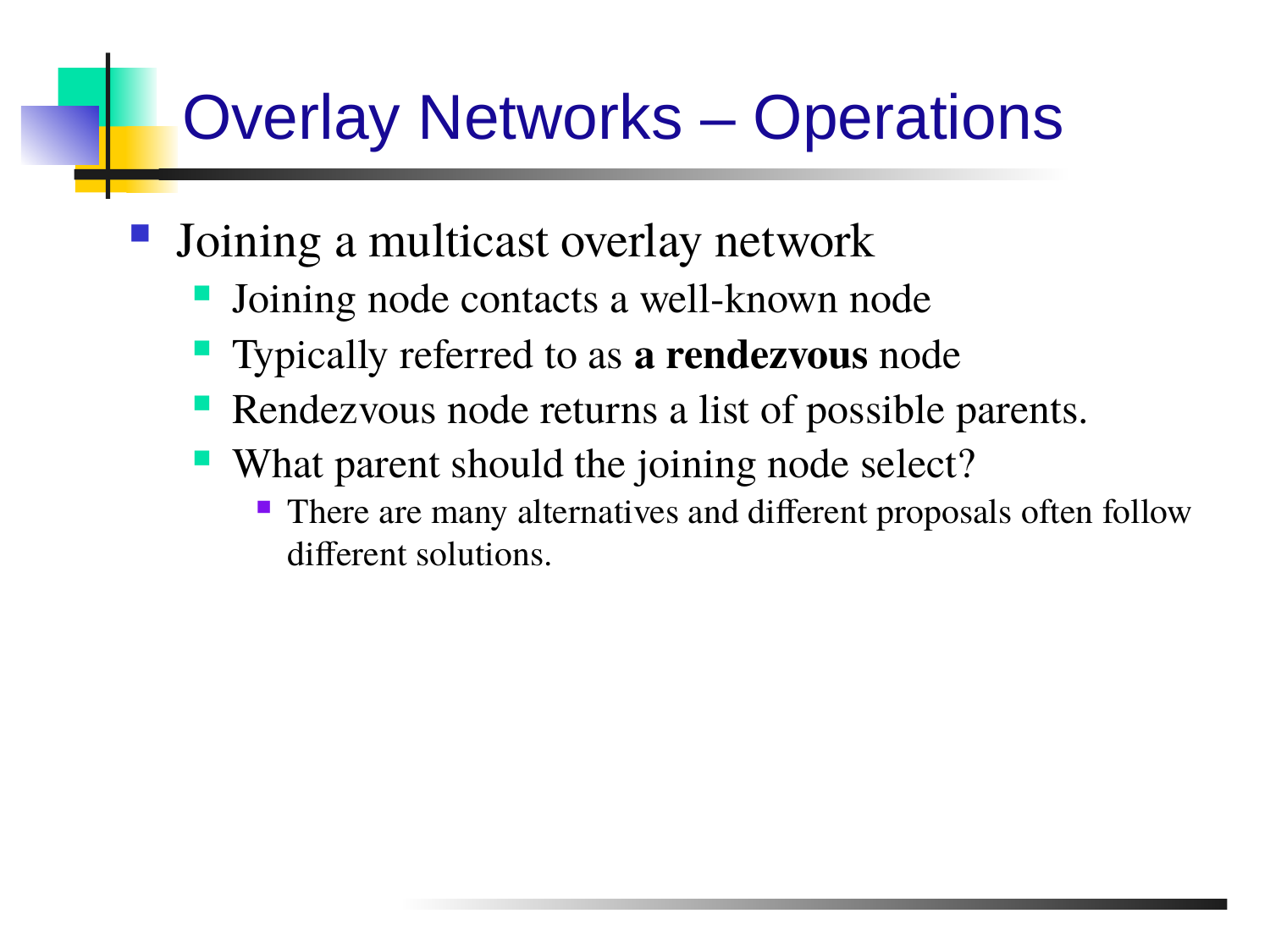

# Overlay Networks – Operations
Joining a multicast overlay network
Joining node contacts a well-known node
Typically referred to as a rendezvous node
Rendezvous node returns a list of possible parents.
What parent should the joining node select?
There are many alternatives and different proposals often follow different solutions.